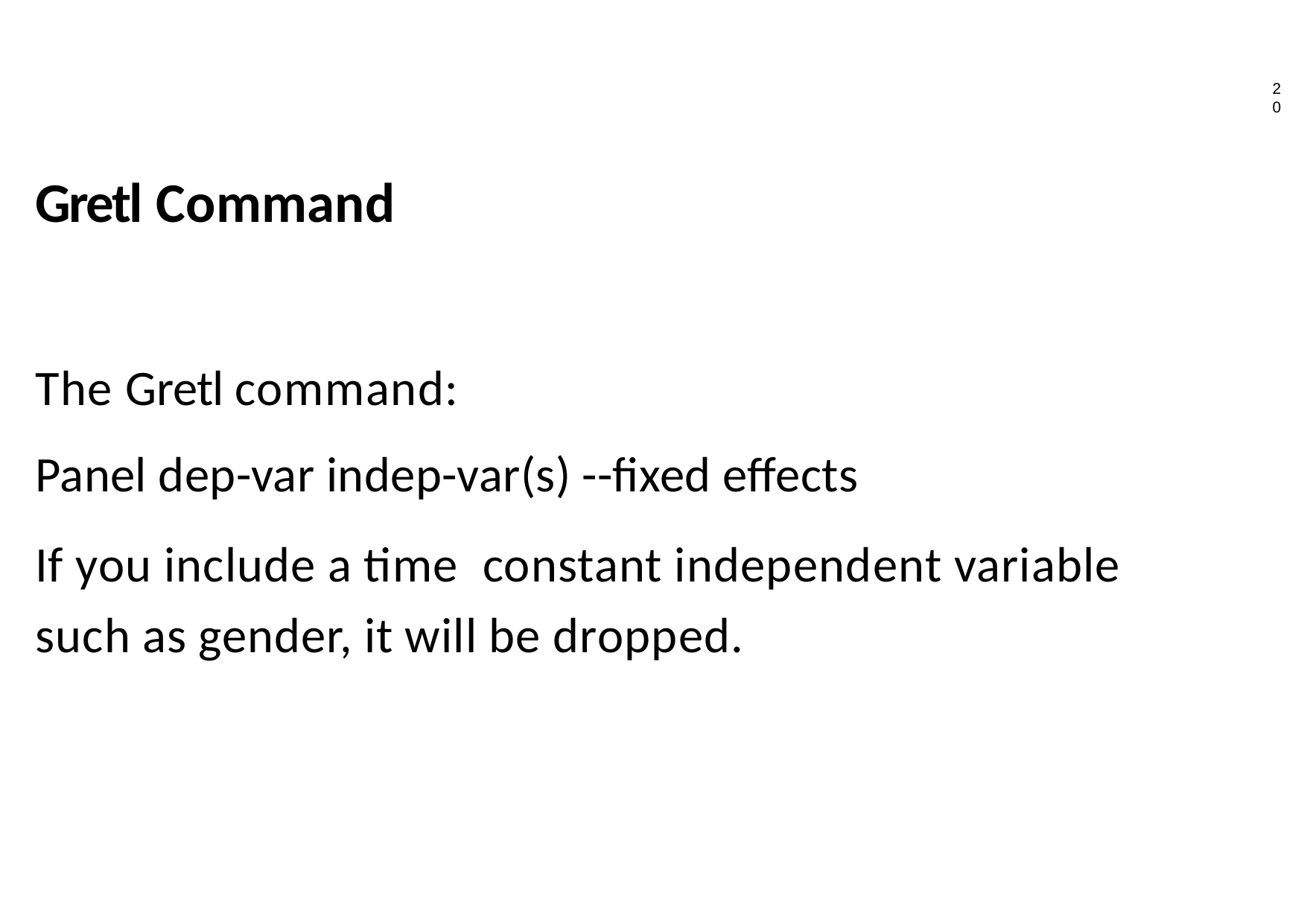

20
# Gretl Command
The Gretl command:
Panel dep-var indep-var(s) --fixed effects
If you include a time  constant independent variable such as gender, it will be dropped.